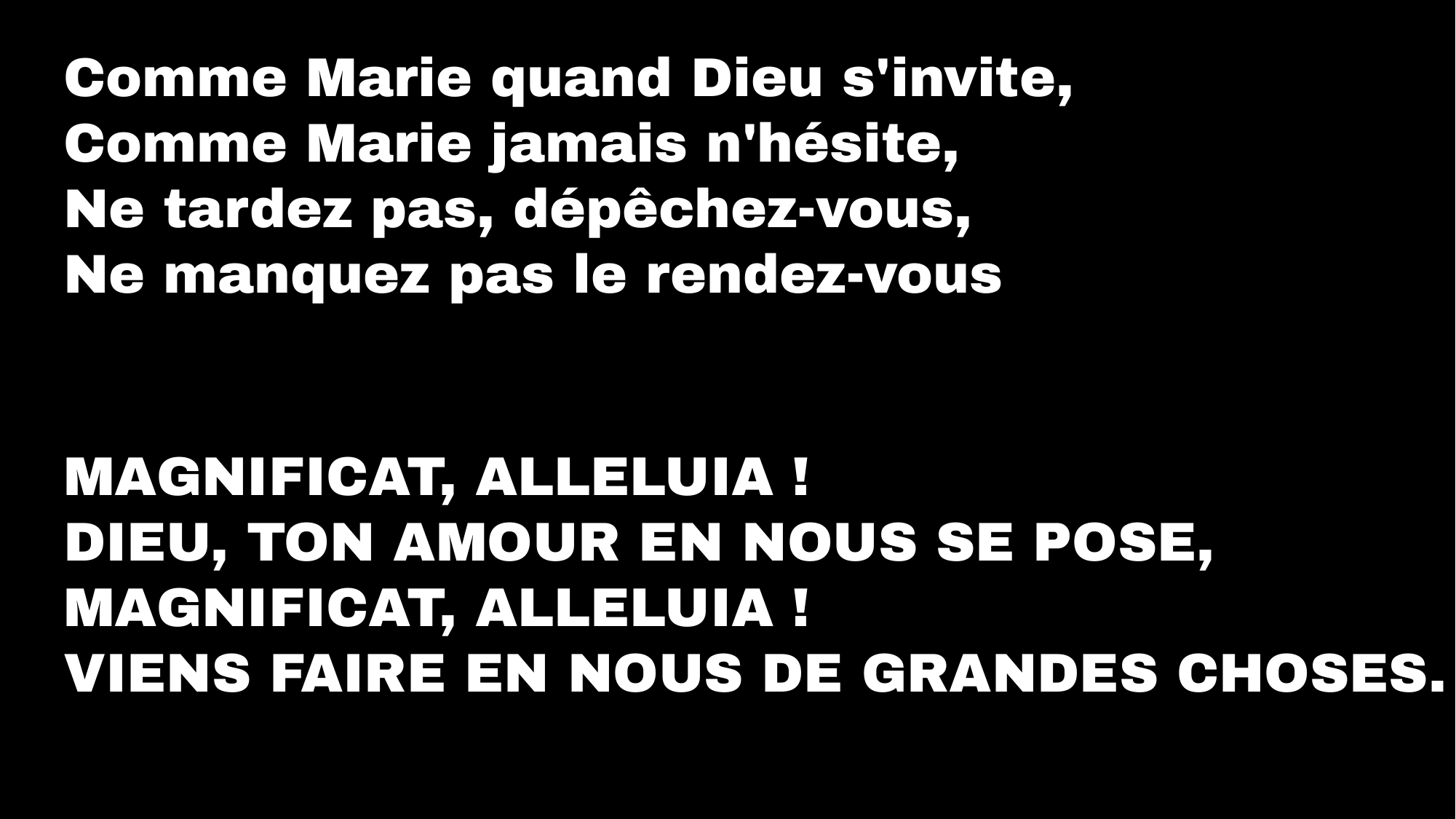

Comme Marie quand Dieu s'invite,
Comme Marie jamais n'hésite,
Ne tardez pas, dépêchez-vous,
Ne manquez pas le rendez-vous
MAGNIFICAT, ALLELUIA !
DIEU, TON AMOUR EN NOUS SE POSE,
MAGNIFICAT, ALLELUIA !
VIENS FAIRE EN NOUS DE GRANDES CHOSES.